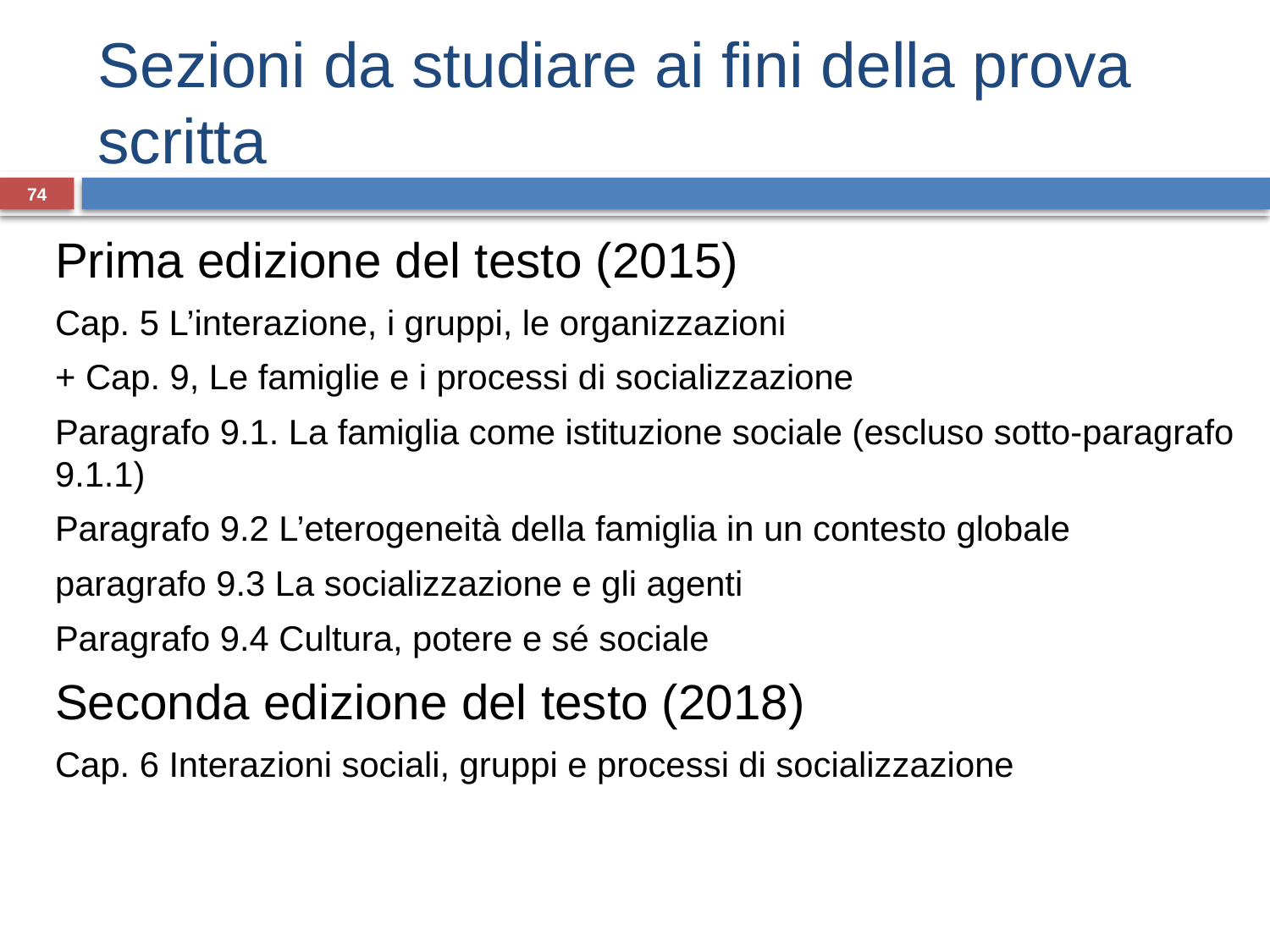

# Sezioni da studiare ai fini della prova scritta
74
Prima edizione del testo (2015)
Cap. 5 L’interazione, i gruppi, le organizzazioni
+ Cap. 9, Le famiglie e i processi di socializzazione
Paragrafo 9.1. La famiglia come istituzione sociale (escluso sotto-paragrafo 9.1.1)
Paragrafo 9.2 L’eterogeneità della famiglia in un contesto globale
paragrafo 9.3 La socializzazione e gli agenti
Paragrafo 9.4 Cultura, potere e sé sociale
Seconda edizione del testo (2018)
Cap. 6 Interazioni sociali, gruppi e processi di socializzazione